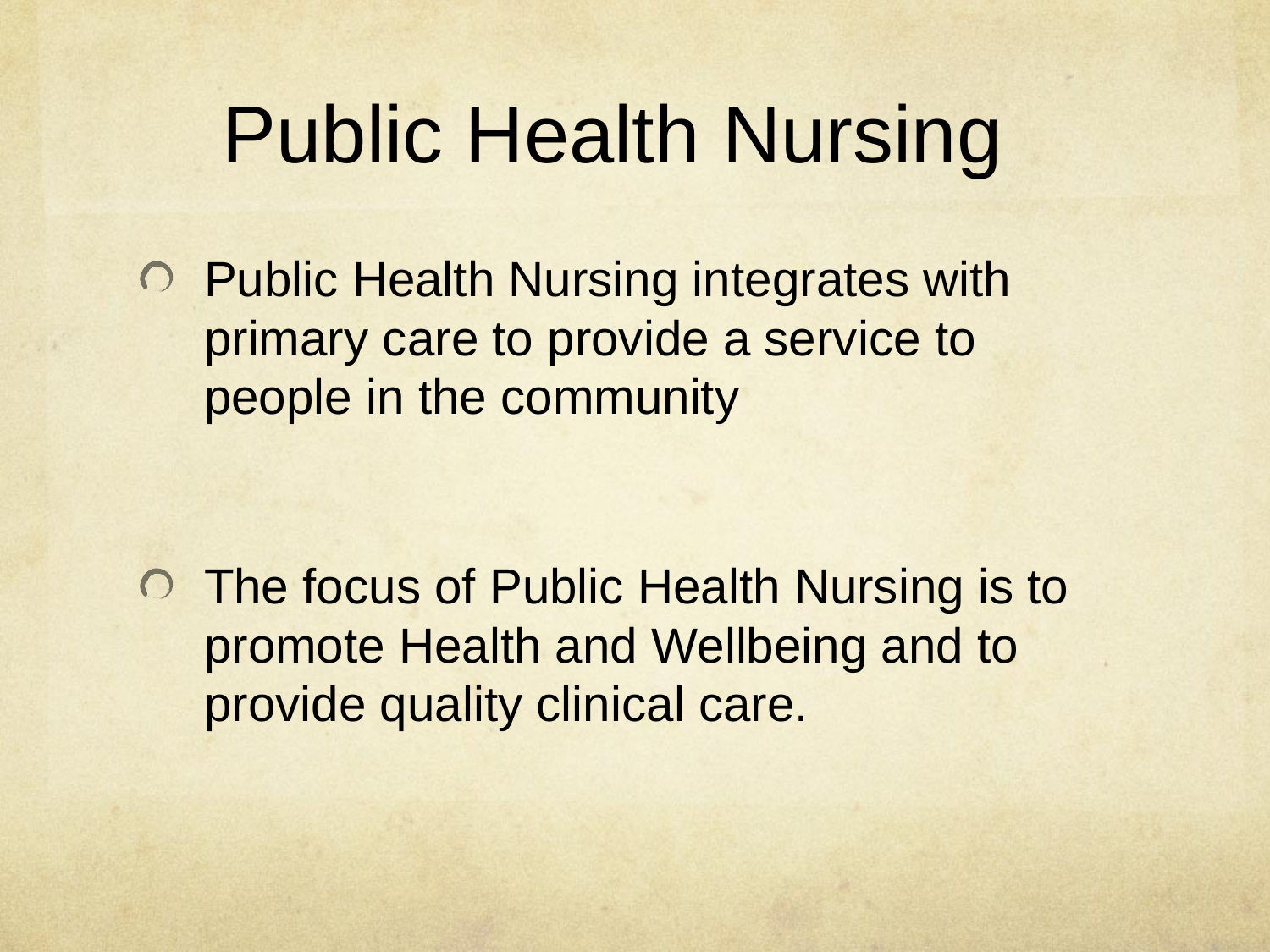

# Public Health Nursing
Public Health Nursing integrates with primary care to provide a service to people in the community

The focus of Public Health Nursing is to promote Health and Wellbeing and to provide quality clinical care.